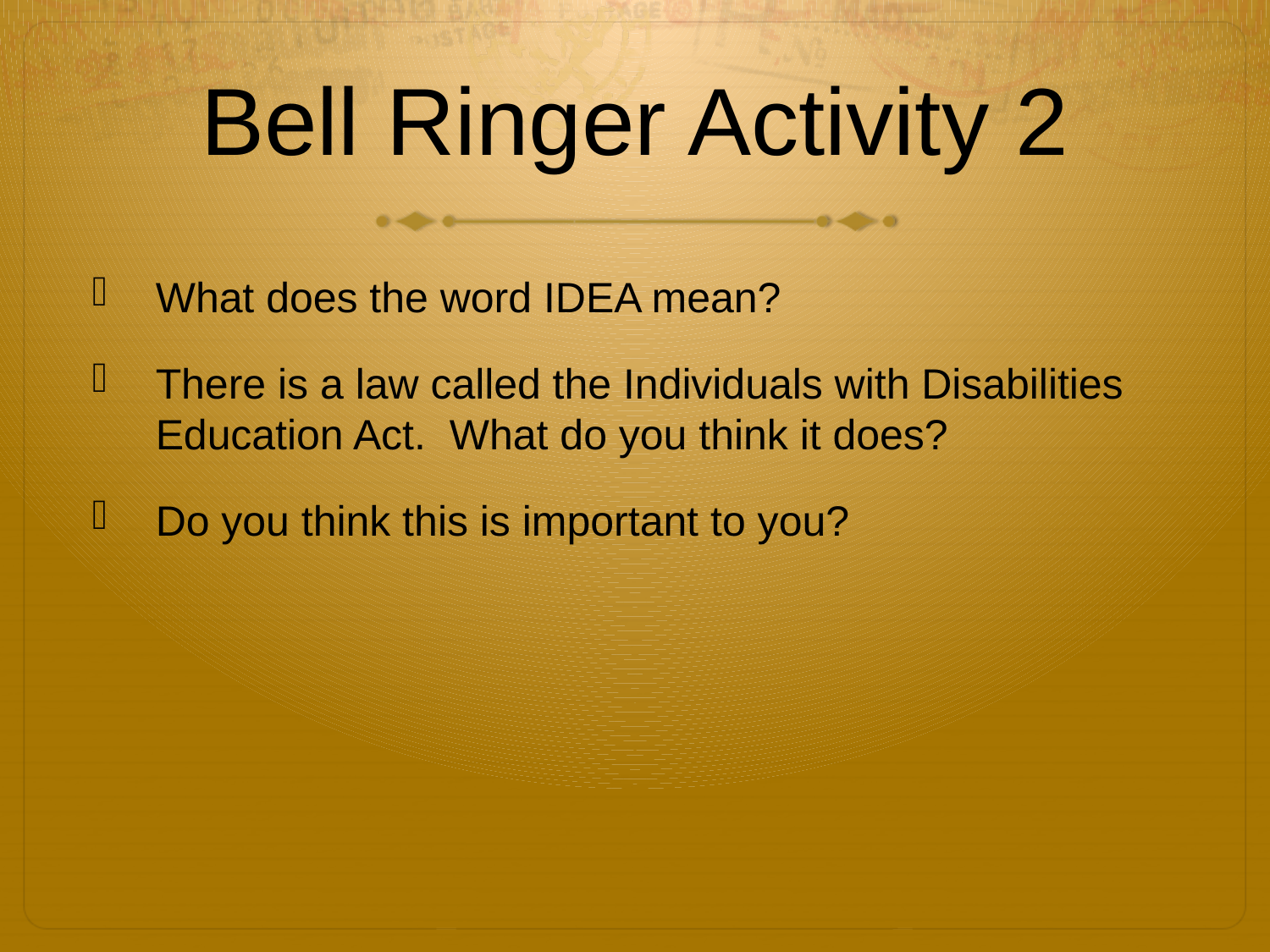

# Bell Ringer Activity 2
What does the word IDEA mean?
There is a law called the Individuals with Disabilities Education Act.  What do you think it does?
Do you think this is important to you?